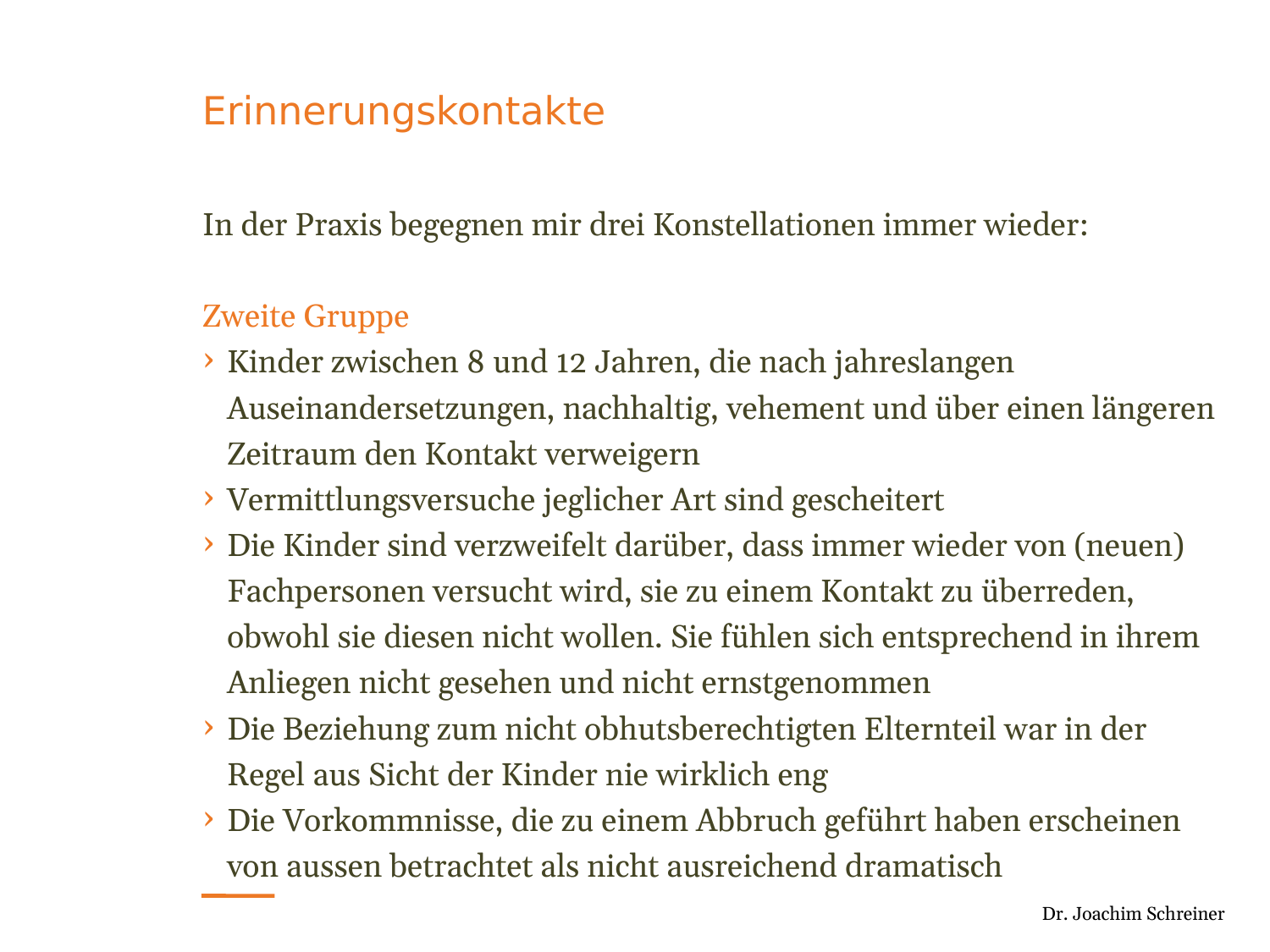

# Erinnerungskontakte
In der Praxis begegnen mir drei Konstellationen immer wieder:

Zweite Gruppe
Kinder zwischen 8 und 12 Jahren, die nach jahreslangen Auseinandersetzungen, nachhaltig, vehement und über einen längeren Zeitraum den Kontakt verweigern
Vermittlungsversuche jeglicher Art sind gescheitert
Die Kinder sind verzweifelt darüber, dass immer wieder von (neuen) Fachpersonen versucht wird, sie zu einem Kontakt zu überreden, obwohl sie diesen nicht wollen. Sie fühlen sich entsprechend in ihrem Anliegen nicht gesehen und nicht ernstgenommen
Die Beziehung zum nicht obhutsberechtigten Elternteil war in der Regel aus Sicht der Kinder nie wirklich eng
Die Vorkommnisse, die zu einem Abbruch geführt haben erscheinen von aussen betrachtet als nicht ausreichend dramatisch

 Dr. Joachim Schreiner